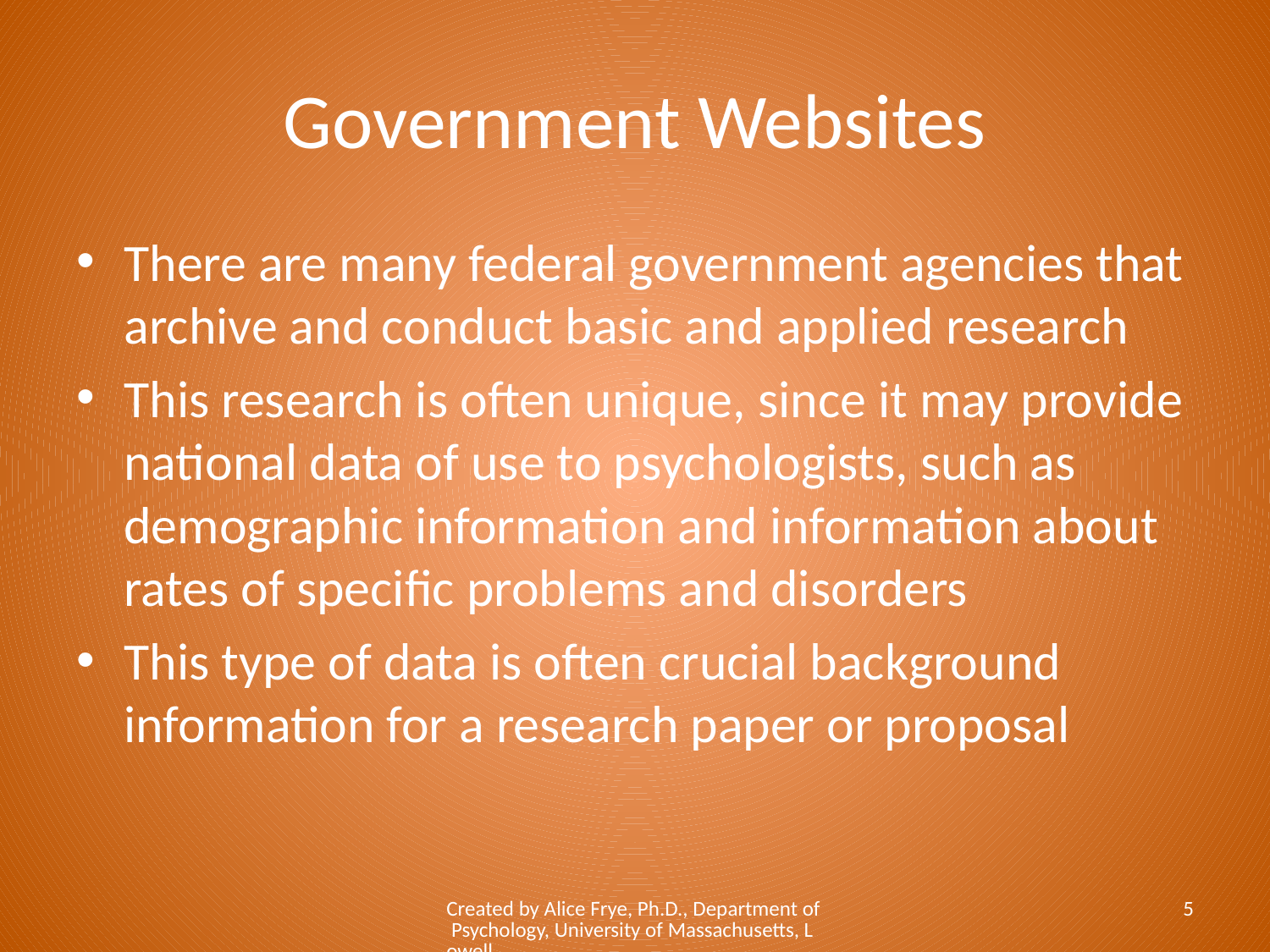

# Government Websites
There are many federal government agencies that archive and conduct basic and applied research
This research is often unique, since it may provide national data of use to psychologists, such as demographic information and information about rates of specific problems and disorders
This type of data is often crucial background information for a research paper or proposal
Created by Alice Frye, Ph.D., Department of Psychology, University of Massachusetts, Lowell
5